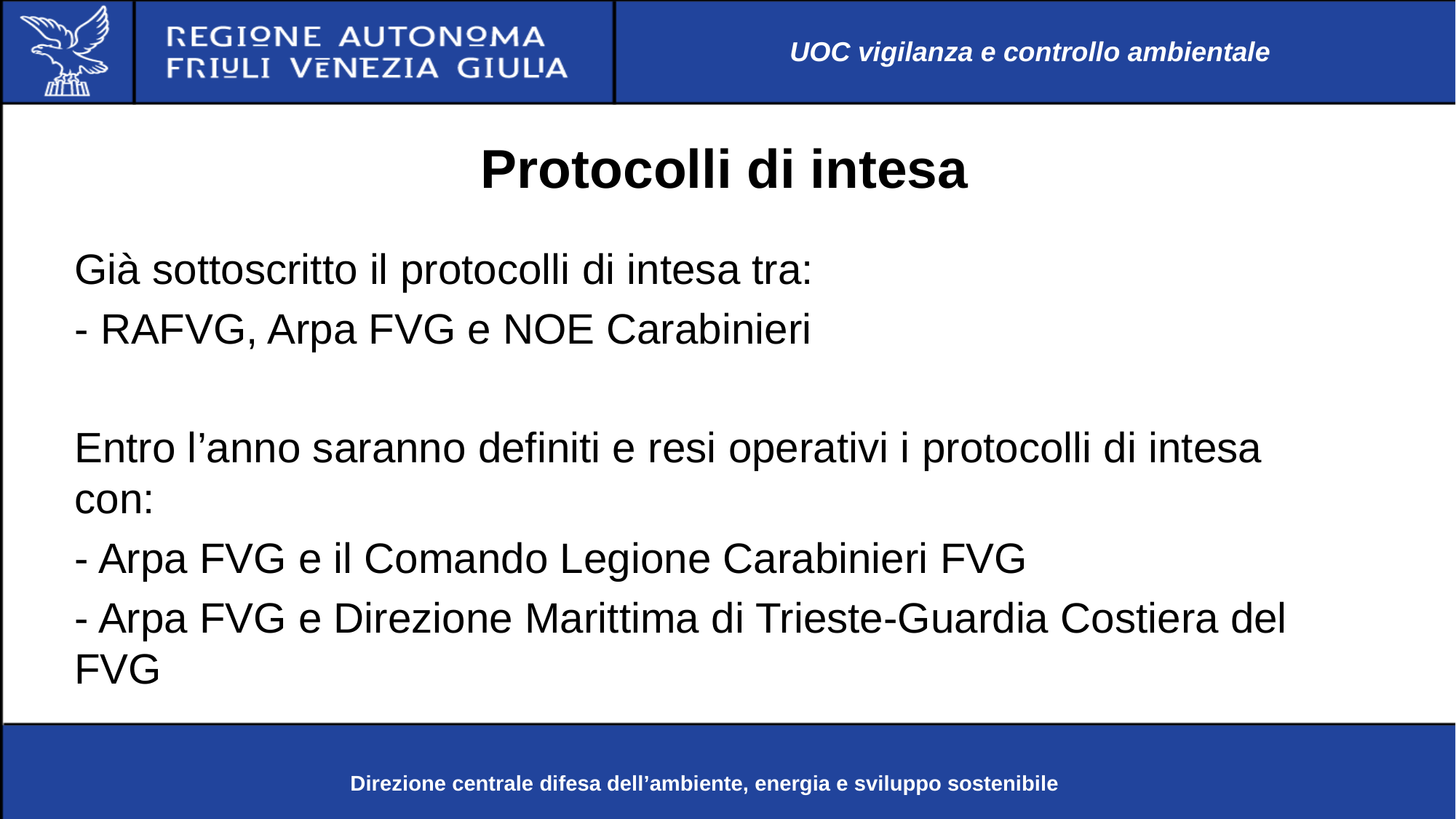

UOC vigilanza e controllo ambientale
# Protocolli di intesa
Già sottoscritto il protocolli di intesa tra:
- RAFVG, Arpa FVG e NOE Carabinieri

Entro l’anno saranno definiti e resi operativi i protocolli di intesa con:
- Arpa FVG e il Comando Legione Carabinieri FVG
- Arpa FVG e Direzione Marittima di Trieste-Guardia Costiera del FVG
Direzione centrale difesa dell’ambiente, energia e sviluppo sostenibile